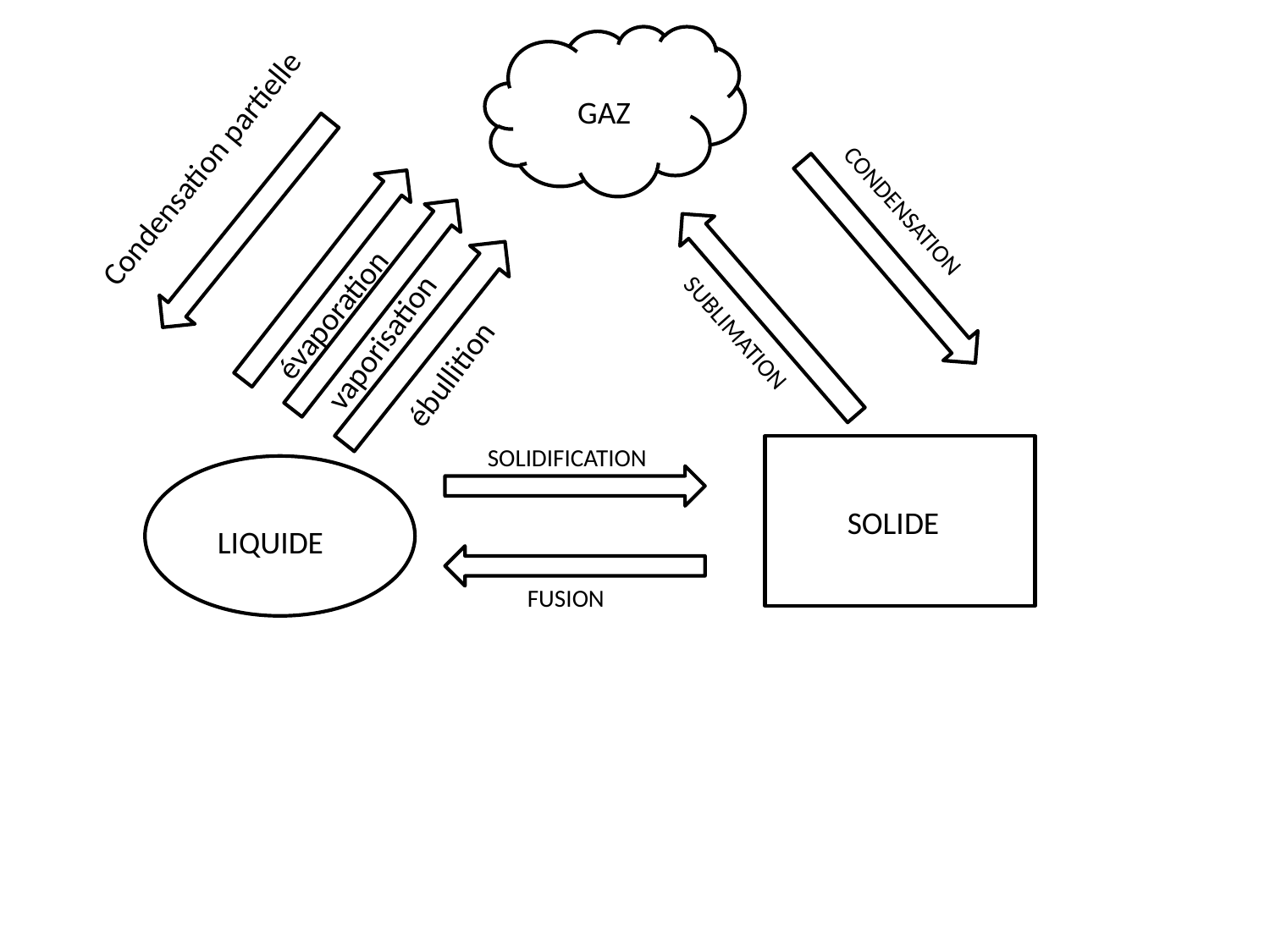

GAZ
Condensation partielle

CONDENSATION

évaporation

vaporisation

SUBLIMATION
ébullition
SOLIDIFICATION

SOLIDE
LIQUIDE

FUSION